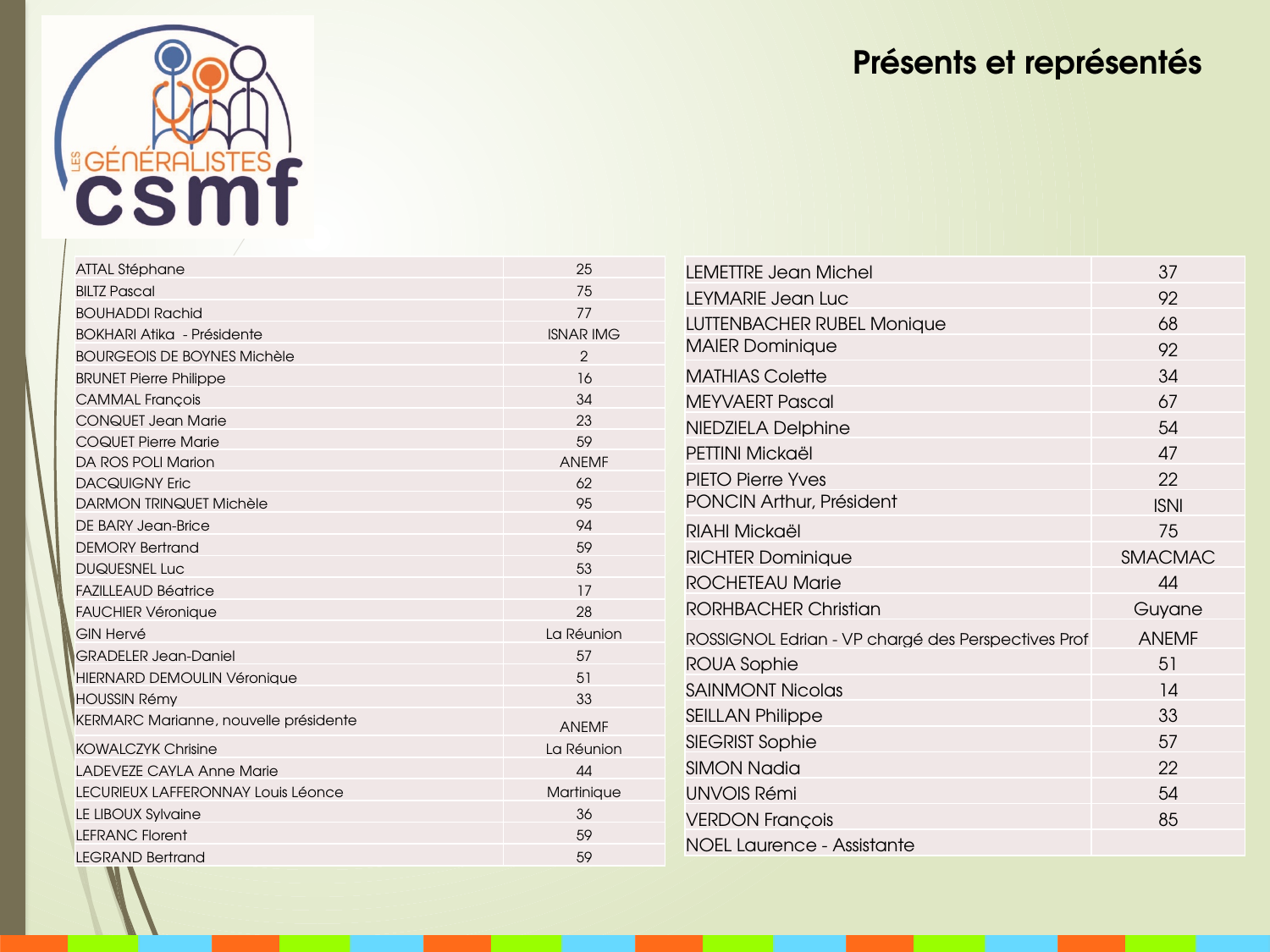

Présents et représentés
#
| ATTAL Stéphane | 25 |
| --- | --- |
| BILTZ Pascal | 75 |
| BOUHADDI Rachid | 77 |
| BOKHARI Atika - Présidente | ISNAR IMG |
| BOURGEOIS DE BOYNES Michèle | 2 |
| BRUNET Pierre Philippe | 16 |
| CAMMAL François | 34 |
| CONQUET Jean Marie | 23 |
| COQUET Pierre Marie | 59 |
| DA ROS POLI Marion | ANEMF |
| DACQUIGNY Eric | 62 |
| DARMON TRINQUET Michèle | 95 |
| DE BARY Jean-Brice | 94 |
| DEMORY Bertrand | 59 |
| DUQUESNEL Luc | 53 |
| FAZILLEAUD Béatrice | 17 |
| FAUCHIER Véronique | 28 |
| GIN Hervé | La Réunion |
| GRADELER Jean-Daniel | 57 |
| HIERNARD DEMOULIN Véronique | 51 |
| HOUSSIN Rémy | 33 |
| KERMARC Marianne, nouvelle présidente | ANEMF |
| KOWALCZYK Chrisine | La Réunion |
| LADEVEZE CAYLA Anne Marie | 44 |
| LECURIEUX LAFFERONNAY Louis Léonce | Martinique |
| LE LIBOUX Sylvaine | 36 |
| LEFRANC Florent | 59 |
| LEGRAND Bertrand | 59 |
| LEMETTRE Jean Michel | 37 |
| --- | --- |
| LEYMARIE Jean Luc | 92 |
| LUTTENBACHER RUBEL Monique | 68 |
| MAIER Dominique | 92 |
| MATHIAS Colette | 34 |
| MEYVAERT Pascal | 67 |
| NIEDZIELA Delphine | 54 |
| PETTINI Mickaël | 47 |
| PIETO Pierre Yves | 22 |
| PONCIN Arthur, Président | ISNI |
| RIAHI Mickaël | 75 |
| RICHTER Dominique | SMACMAC |
| ROCHETEAU Marie | 44 |
| RORHBACHER Christian | Guyane |
| ROSSIGNOL Edrian - VP chargé des Perspectives Prof | ANEMF |
| ROUA Sophie | 51 |
| SAINMONT Nicolas | 14 |
| SEILLAN Philippe | 33 |
| SIEGRIST Sophie | 57 |
| SIMON Nadia | 22 |
| UNVOIS Rémi | 54 |
| VERDON François | 85 |
| NOEL Laurence - Assistante |  |